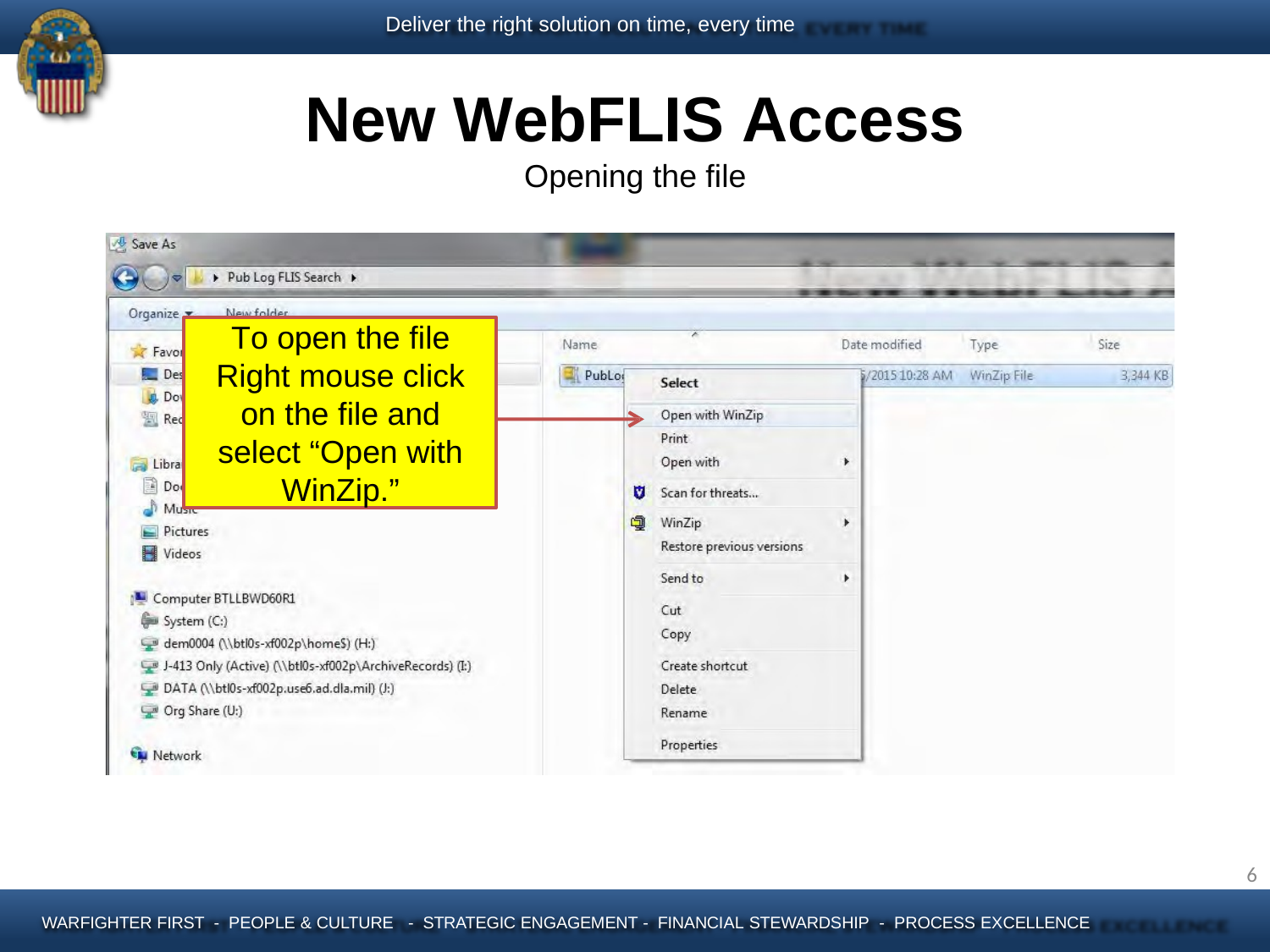

Deliver the right solution on time, every time
# New WebFLIS Access
Opening the file

To open the file Right mouse click on the file and select “Open with WinZip.”

6

WARFIGHTER FIRST  -  PEOPLE & CULTURE   -  STRATEGIC ENGAGEMENT -  FINANCIAL STEWARDSHIP  -  PROCESS EXCELLENCE